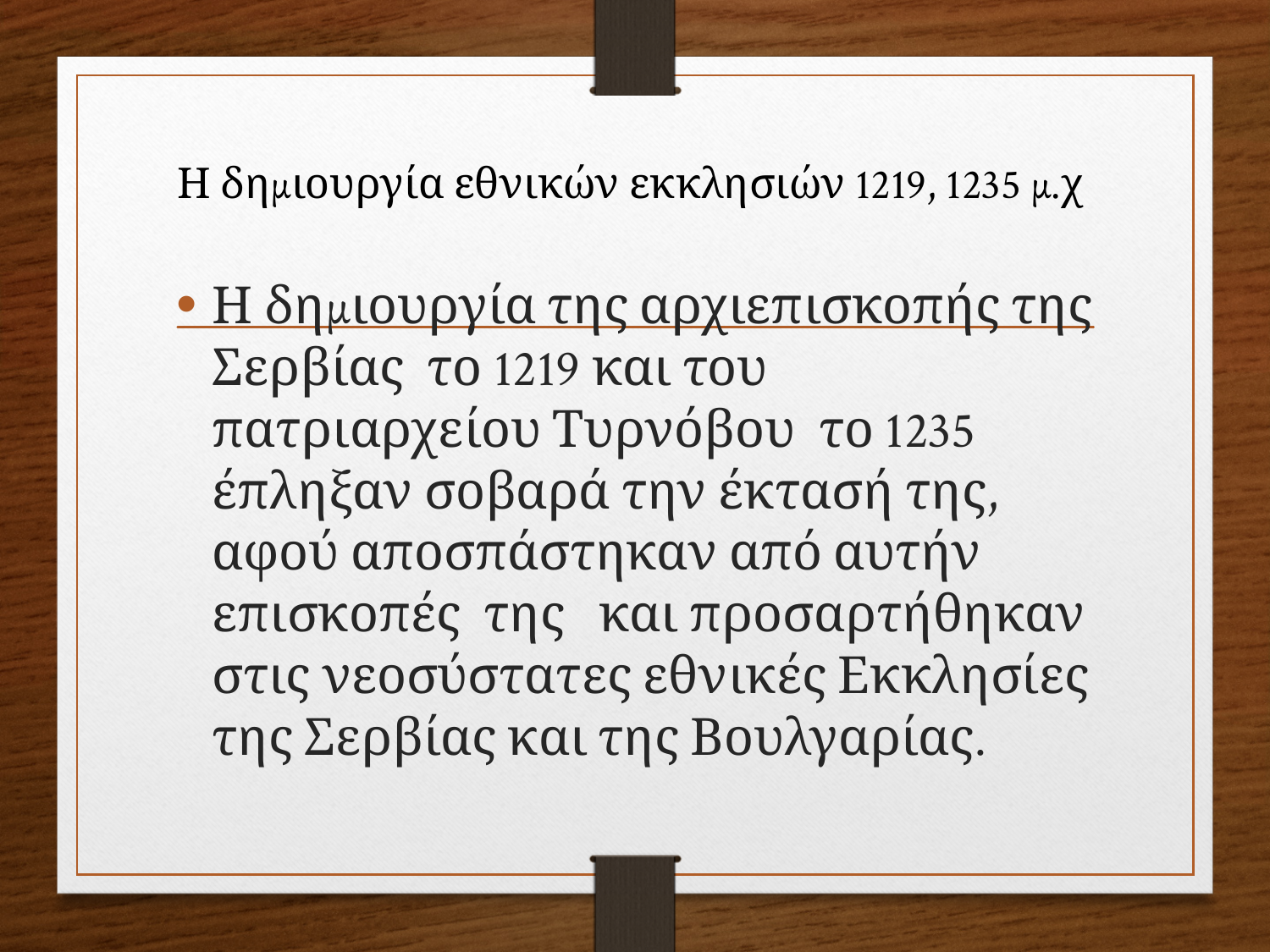

# Η δημιουργία εθνικών εκκλησιών 1219, 1235 μ.χ
Η δημιουργία της αρχιεπισκοπής της Σερβίας  το 1219 και του πατριαρχείου Τυρνόβου  το 1235 έπληξαν σοβαρά την έκτασή της, αφού αποσπάστηκαν από αυτήν επισκοπές  της   και προσαρτήθηκαν στις νεοσύστατες εθνικές Εκκλησίες της Σερβίας και της Βουλγαρίας.